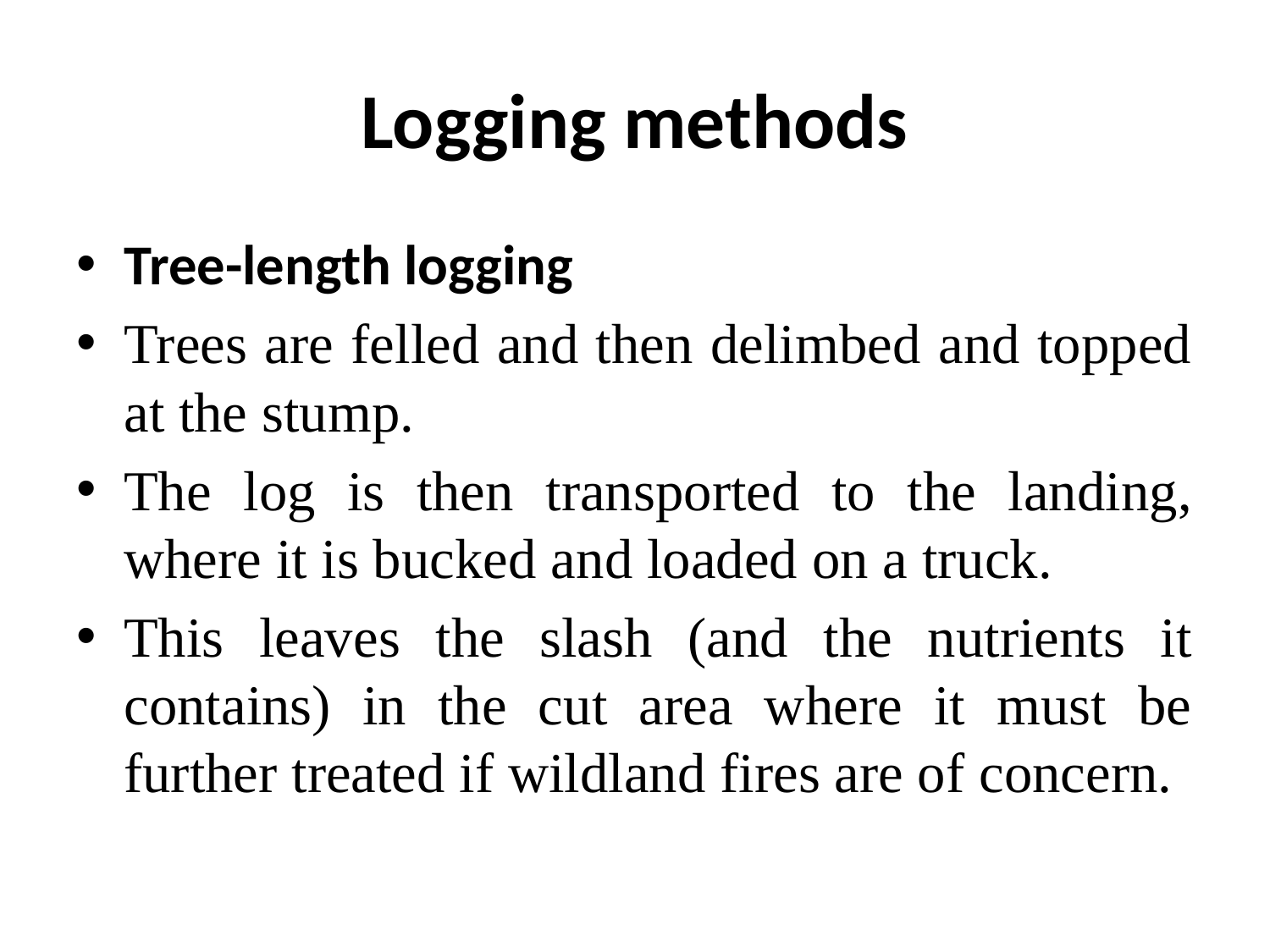

# Logging methods
Tree-length logging
Trees are felled and then delimbed and topped at the stump.
The log is then transported to the landing, where it is bucked and loaded on a truck.
This leaves the slash (and the nutrients it contains) in the cut area where it must be further treated if wildland fires are of concern.